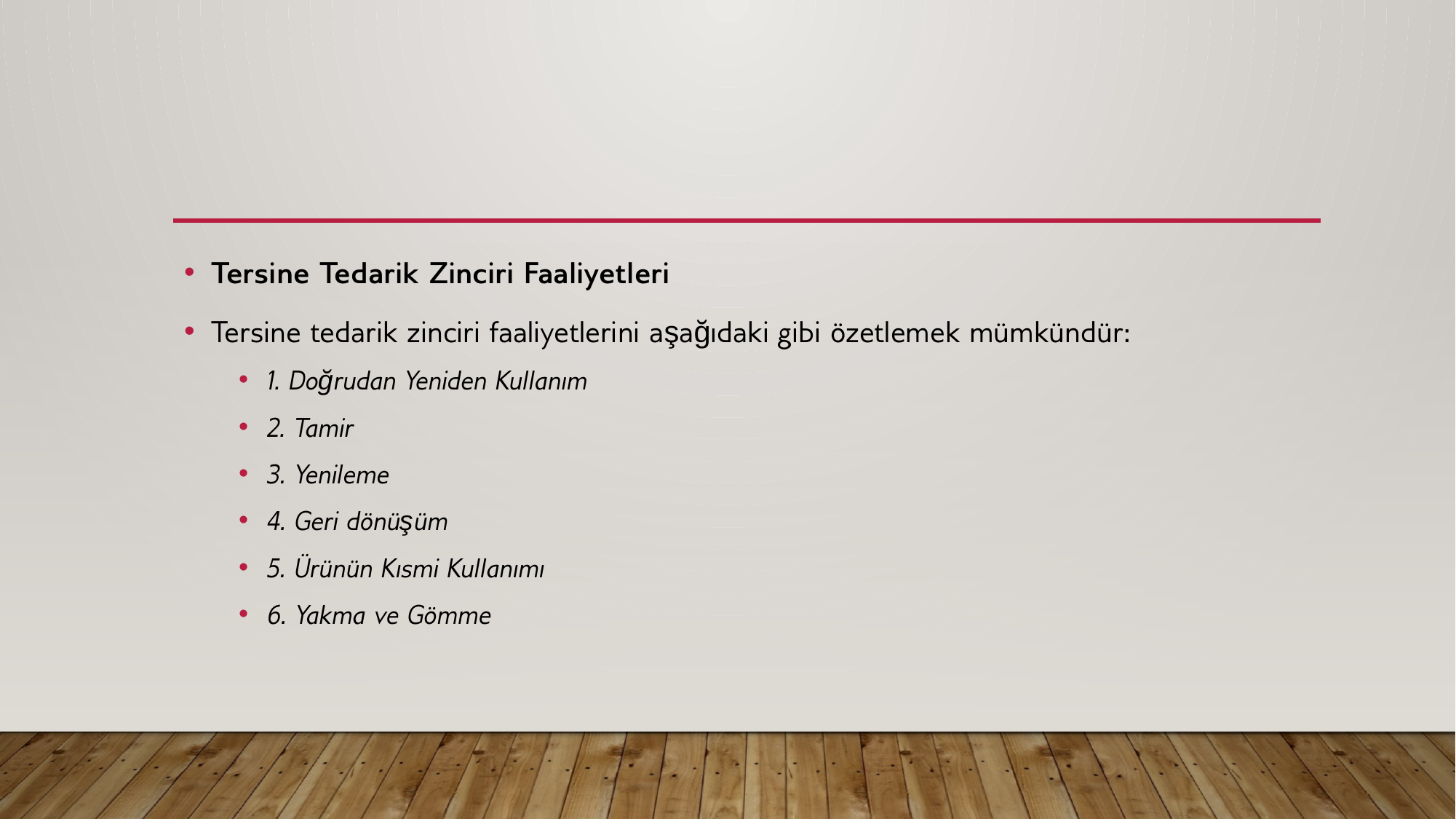

#
Tersine Tedarik Zinciri Faaliyetleri
Tersine tedarik zinciri faaliyetlerini aşağıdaki gibi özetlemek mümkündür:
1. Doğrudan Yeniden Kullanım
2. Tamir
3. Yenileme
4. Geri dönüşüm
5. Ürünün Kısmi Kullanımı
6. Yakma ve Gömme